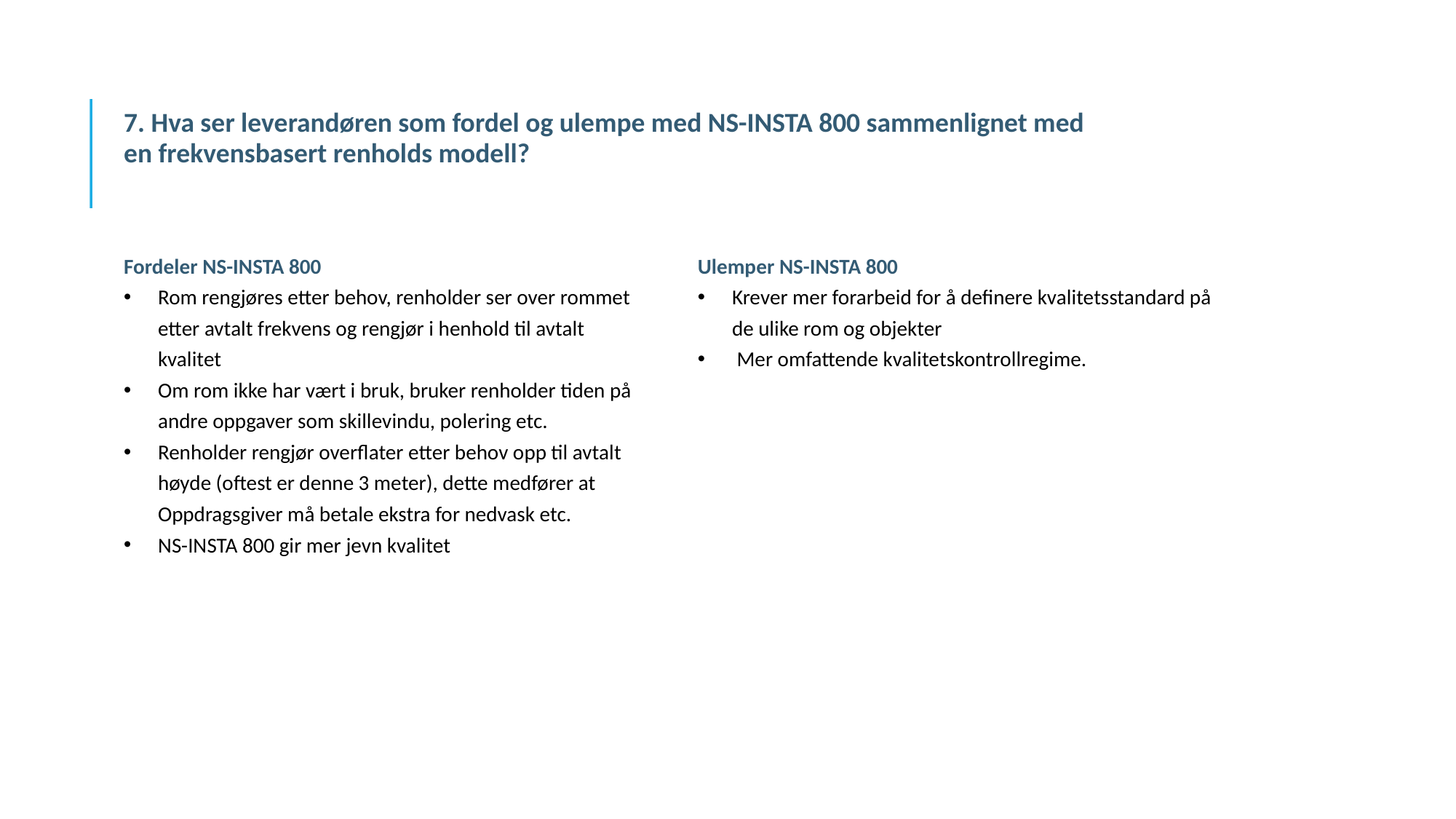

7. Hva ser leverandøren som fordel og ulempe med NS-INSTA 800 sammenlignet med
en frekvensbasert renholds modell?
Fordeler NS-INSTA 800
Rom rengjøres etter behov, renholder ser over rommet etter avtalt frekvens og rengjør i henhold til avtalt kvalitet
Om rom ikke har vært i bruk, bruker renholder tiden på andre oppgaver som skillevindu, polering etc.
Renholder rengjør overflater etter behov opp til avtalt høyde (oftest er denne 3 meter), dette medfører at Oppdragsgiver må betale ekstra for nedvask etc.
NS-INSTA 800 gir mer jevn kvalitet

Ulemper NS-INSTA 800
Krever mer forarbeid for å definere kvalitetsstandard på de ulike rom og objekter
 Mer omfattende kvalitetskontrollregime.